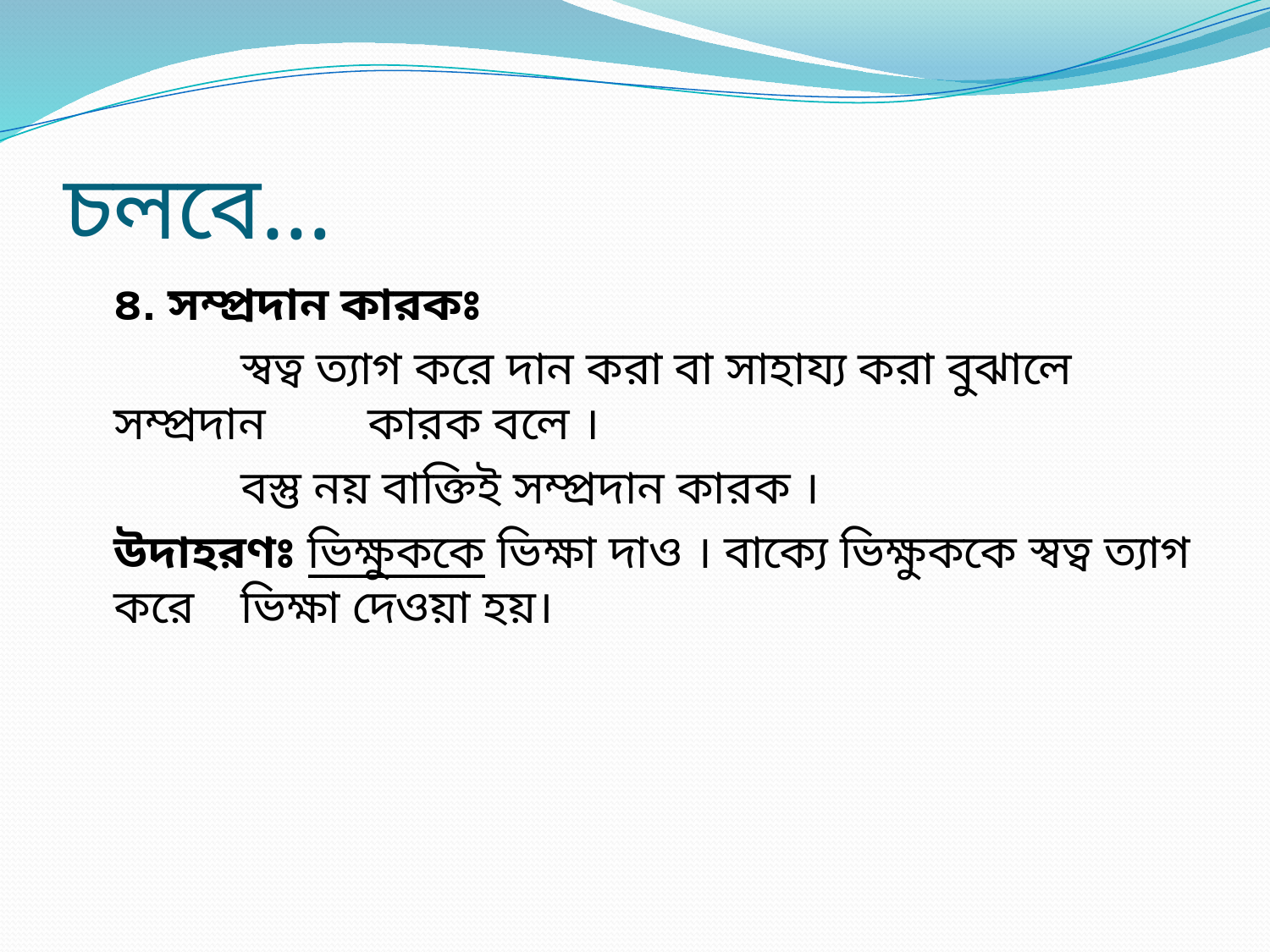

# চলবে…
	৪. সম্প্রদান কারকঃ
		স্বত্ব ত্যাগ করে দান করা বা সাহায্য করা বুঝালে সম্প্রদান  	কারক বলে ।
		বস্তু নয় বাক্তিই সম্প্রদান কারক ।
	উদাহরণঃ ভিক্ষুককে ভিক্ষা দাও । বাক্যে ভিক্ষুককে স্বত্ব ত্যাগ করে 	ভিক্ষা দেওয়া হয়।